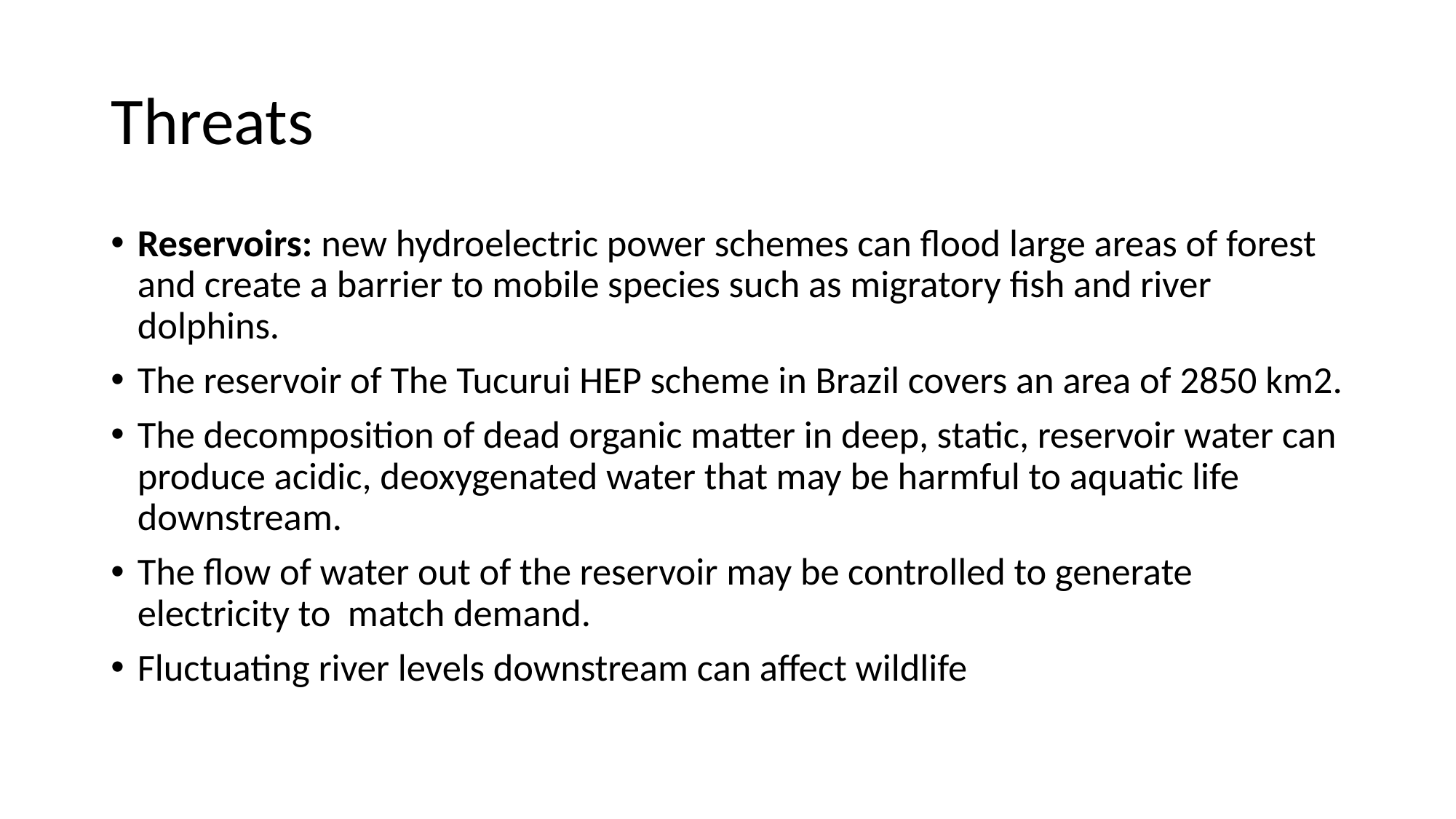

# Threats
Reservoirs: new hydroelectric power schemes can flood large areas of forest and create a barrier to mobile species such as migratory fish and river dolphins.
The reservoir of The Tucurui HEP scheme in Brazil covers an area of 2850 km2.
The decomposition of dead organic matter in deep, static, reservoir water can produce acidic, deoxygenated water that may be harmful to aquatic life downstream.
The flow of water out of the reservoir may be controlled to generate electricity to  match demand.
Fluctuating river levels downstream can affect wildlife